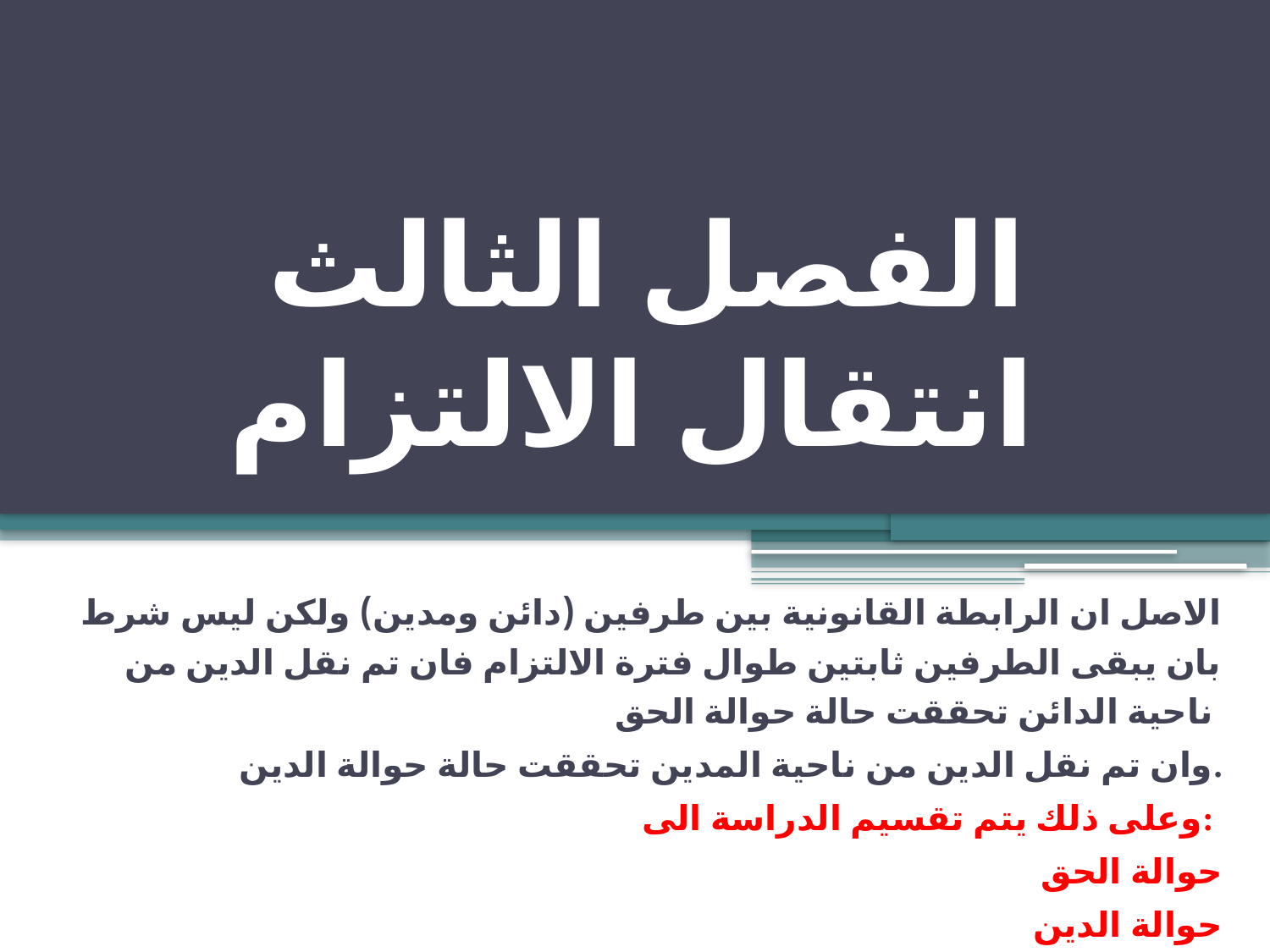

# الفصل الثالث انتقال الالتزام
الاصل ان الرابطة القانونية بين طرفين (دائن ومدين) ولكن ليس شرط بان يبقى الطرفين ثابتين طوال فترة الالتزام فان تم نقل الدين من ناحية الدائن تحققت حالة حوالة الحق
وان تم نقل الدين من ناحية المدين تحققت حالة حوالة الدين.
وعلى ذلك يتم تقسيم الدراسة الى:
حوالة الحق
حوالة الدين